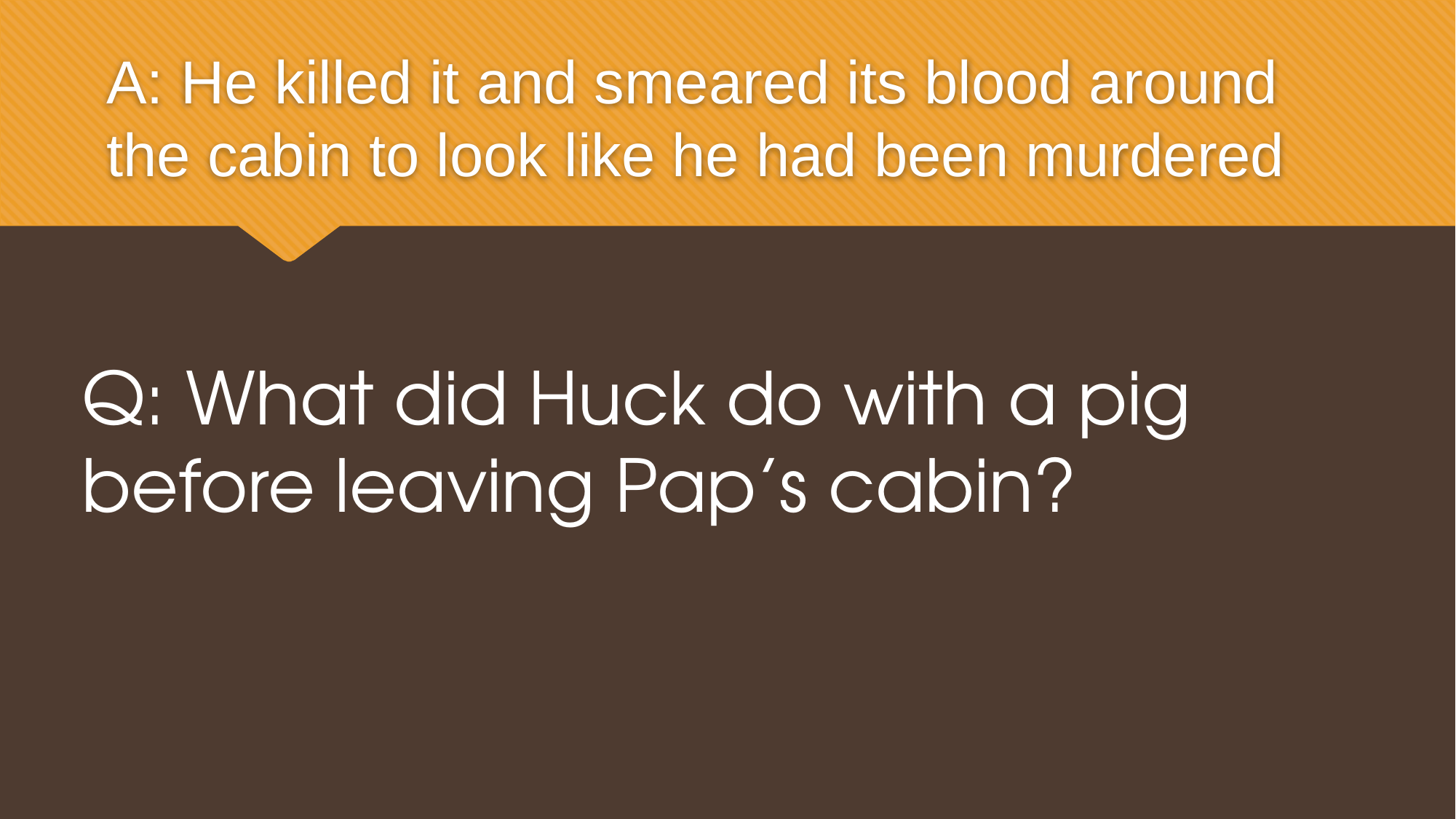

A: He killed it and smeared its blood around the cabin to look like he had been murdered
Q: What did Huck do with a pig before leaving Pap’s cabin?